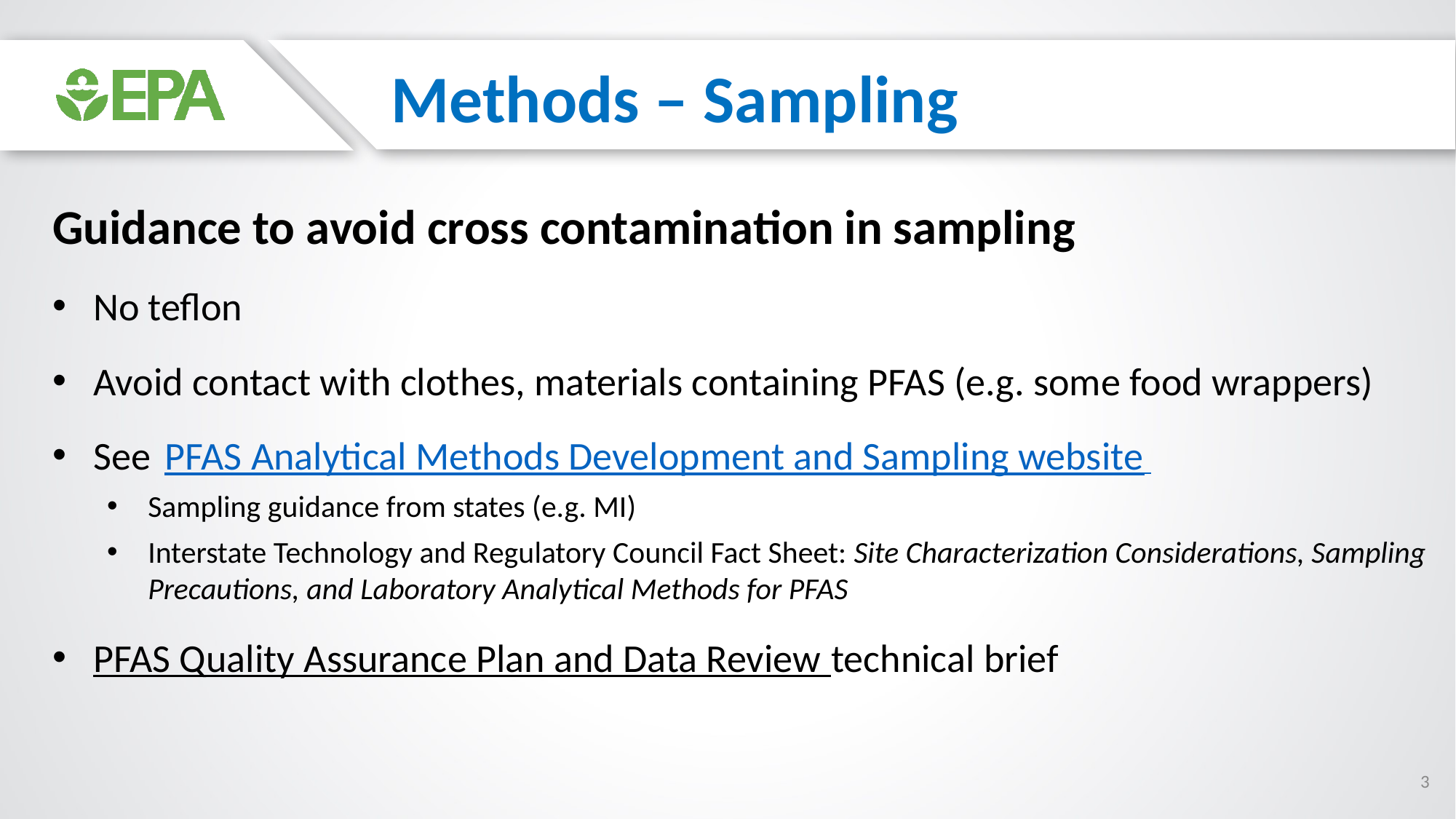

Methods ‒ Sampling
Guidance to avoid cross contamination in sampling
No teflon
Avoid contact with clothes, materials containing PFAS (e.g. some food wrappers)
See  PFAS Analytical Methods Development and Sampling website
Sampling guidance from states (e.g. MI)
Interstate Technology and Regulatory Council Fact Sheet: Site Characterization Considerations, Sampling Precautions, and Laboratory Analytical Methods for PFAS
PFAS Quality Assurance Plan and Data Review technical brief

3